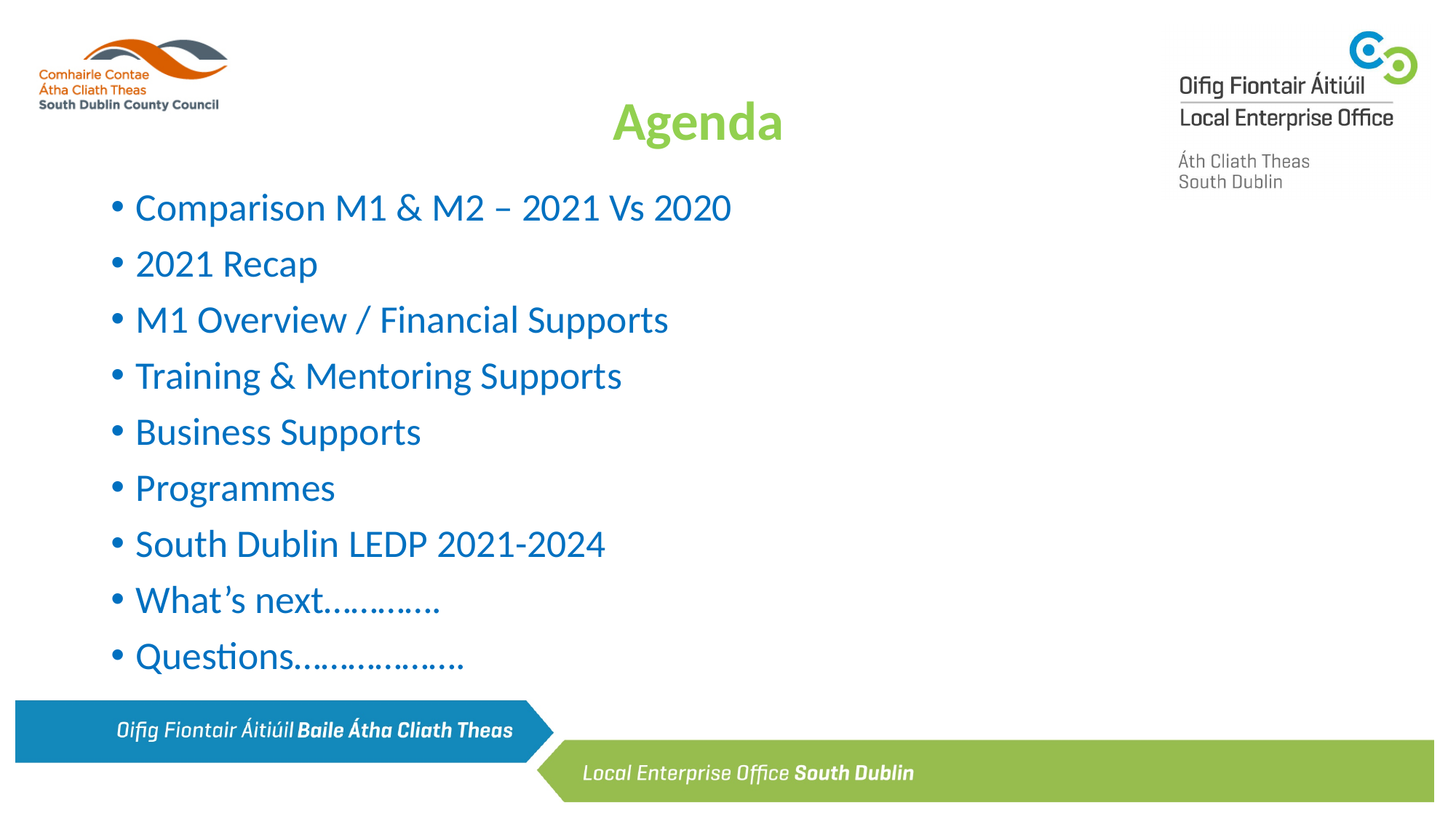

# Agenda
Comparison M1 & M2 – 2021 Vs 2020
2021 Recap
M1 Overview / Financial Supports
Training & Mentoring Supports
Business Supports
Programmes
South Dublin LEDP 2021-2024
What’s next………….
Questions……………….